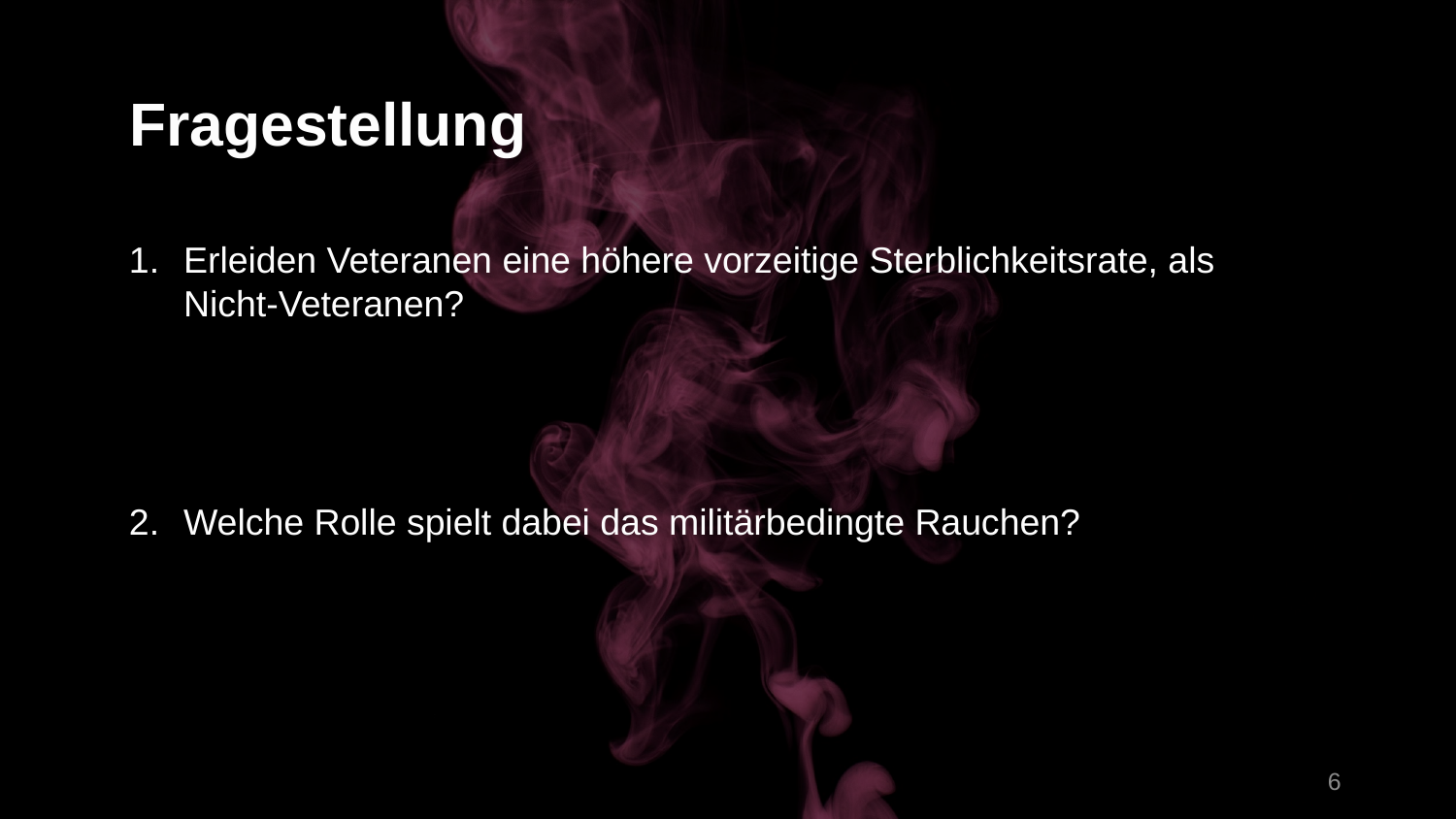

# Fragestellung
Erleiden Veteranen eine höhere vorzeitige Sterblichkeitsrate, als Nicht-Veteranen?

Welche Rolle spielt dabei das militärbedingte Rauchen?
6